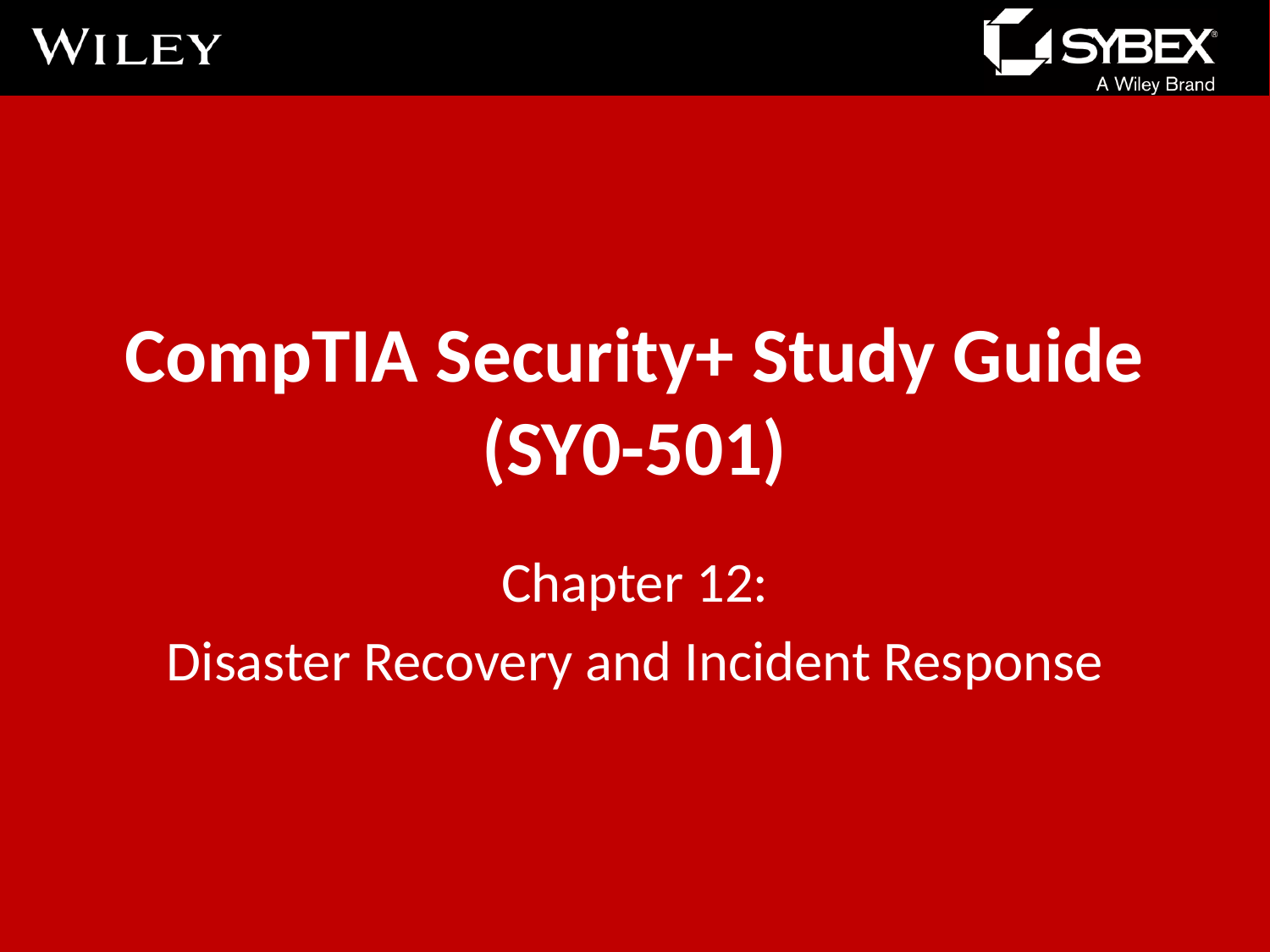

# CompTIA Security+ Study Guide (SY0-501)
Chapter 12:
Disaster Recovery and Incident Response